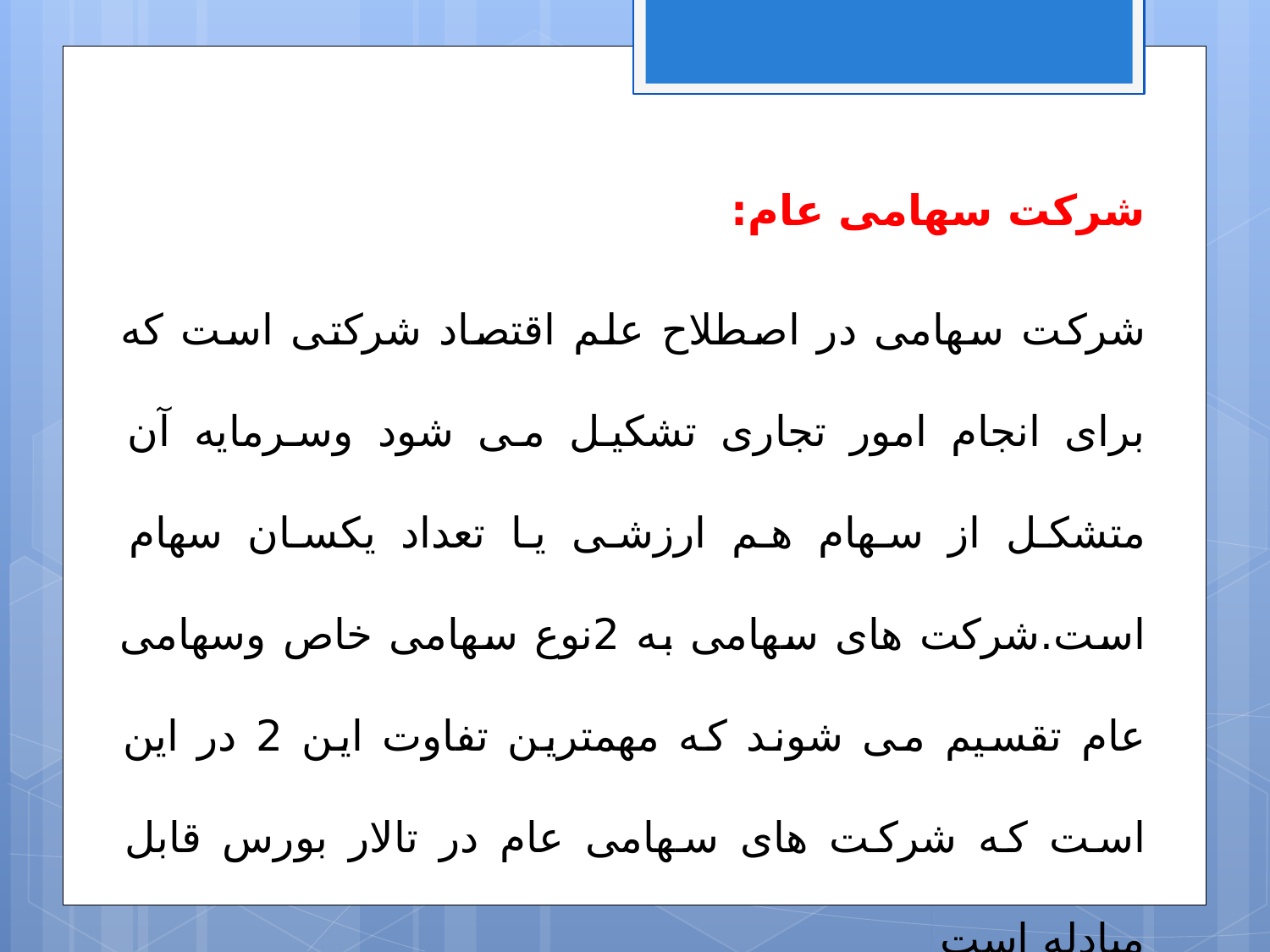

شرکت سهامی عام:
شرکت سهامی در اصطلاح علم اقتصاد شرکتی است که برای انجام امور تجاری تشکیل می شود وسرمایه آن متشکل از سهام هم ارزشی یا تعداد یکسان سهام است.شرکت های سهامی به 2نوع سهامی خاص وسهامی عام تقسیم می شوند که مهمترین تفاوت این 2 در این است که شرکت های سهامی عام در تالار بورس قابل مبادله است